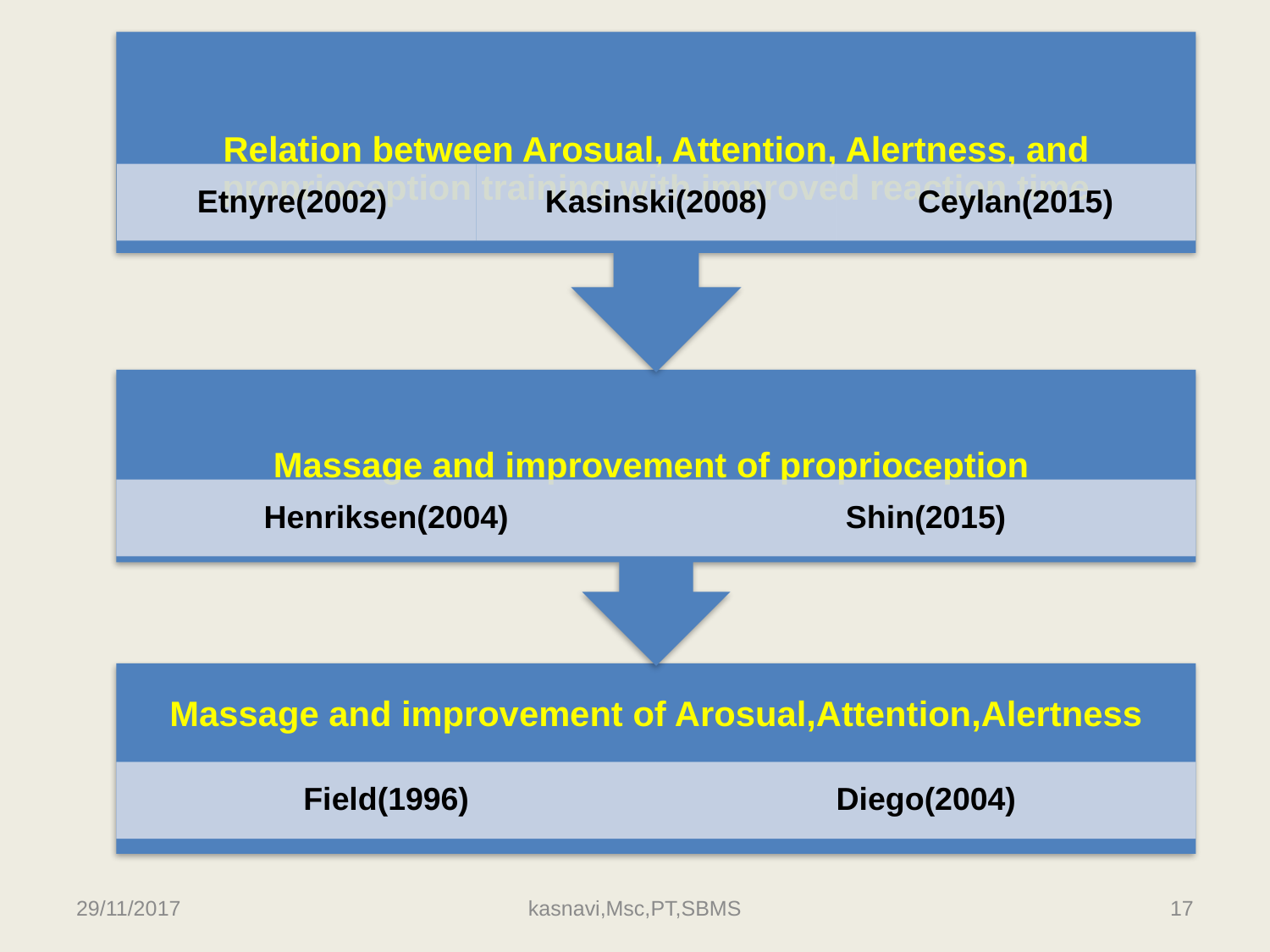

Massage and improvement of Arosual,Attention,Alertness
Field(1996)
Diego(2004)
Massage and improvement of proprioception
Henriksen(2004)
Shin(2015)

Relation between Arosual, Attention, Alertness, and proprioception training with improved reaction time
Etnyre(2002)
Kasinski(2008)
Ceylan(2015)
29/11/2017
kasnavi,Msc,PT,SBMS
17